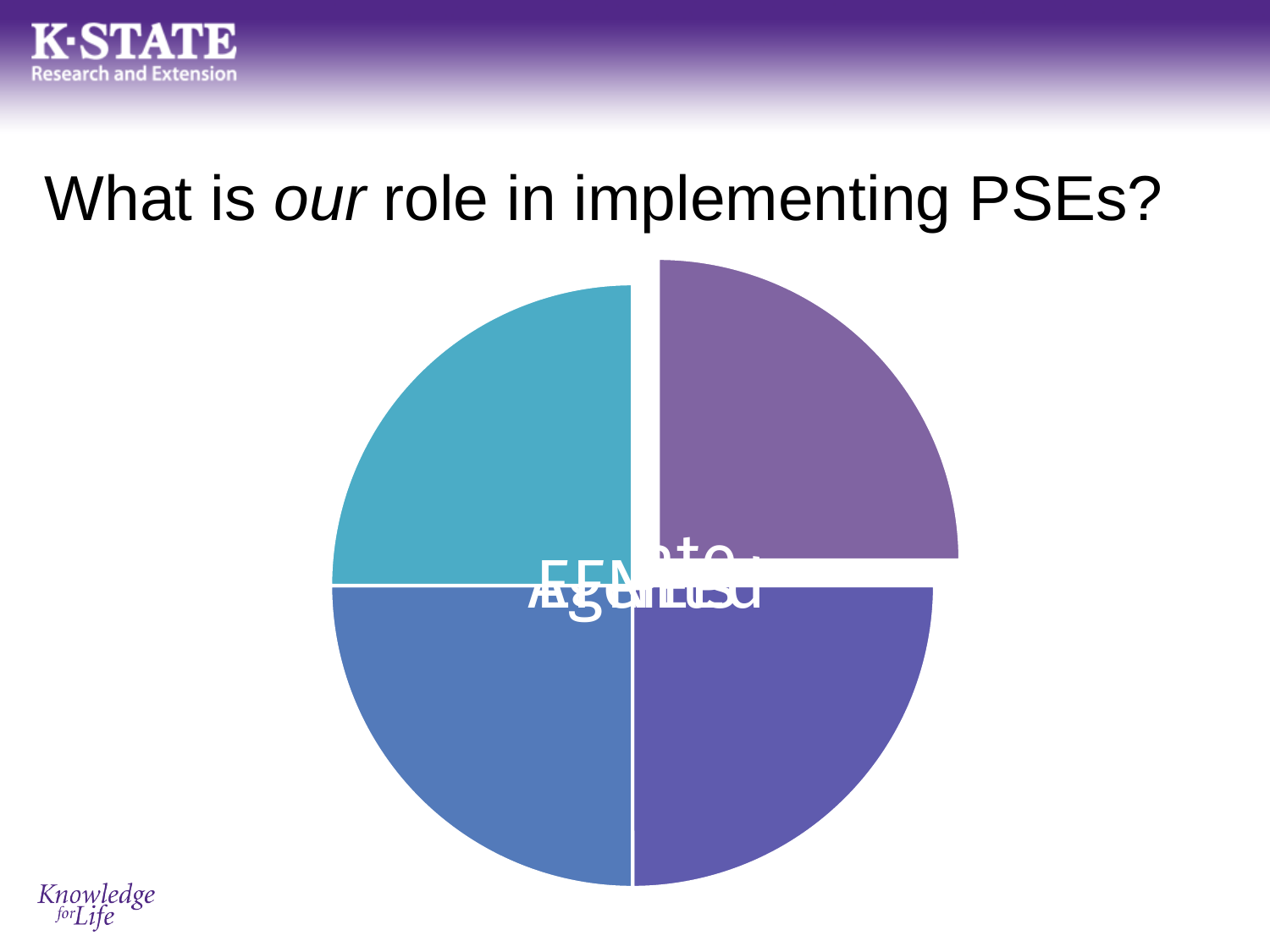

What is our role in implementing PSEs?
State
SNAP-Ed
Agents
EFNEP